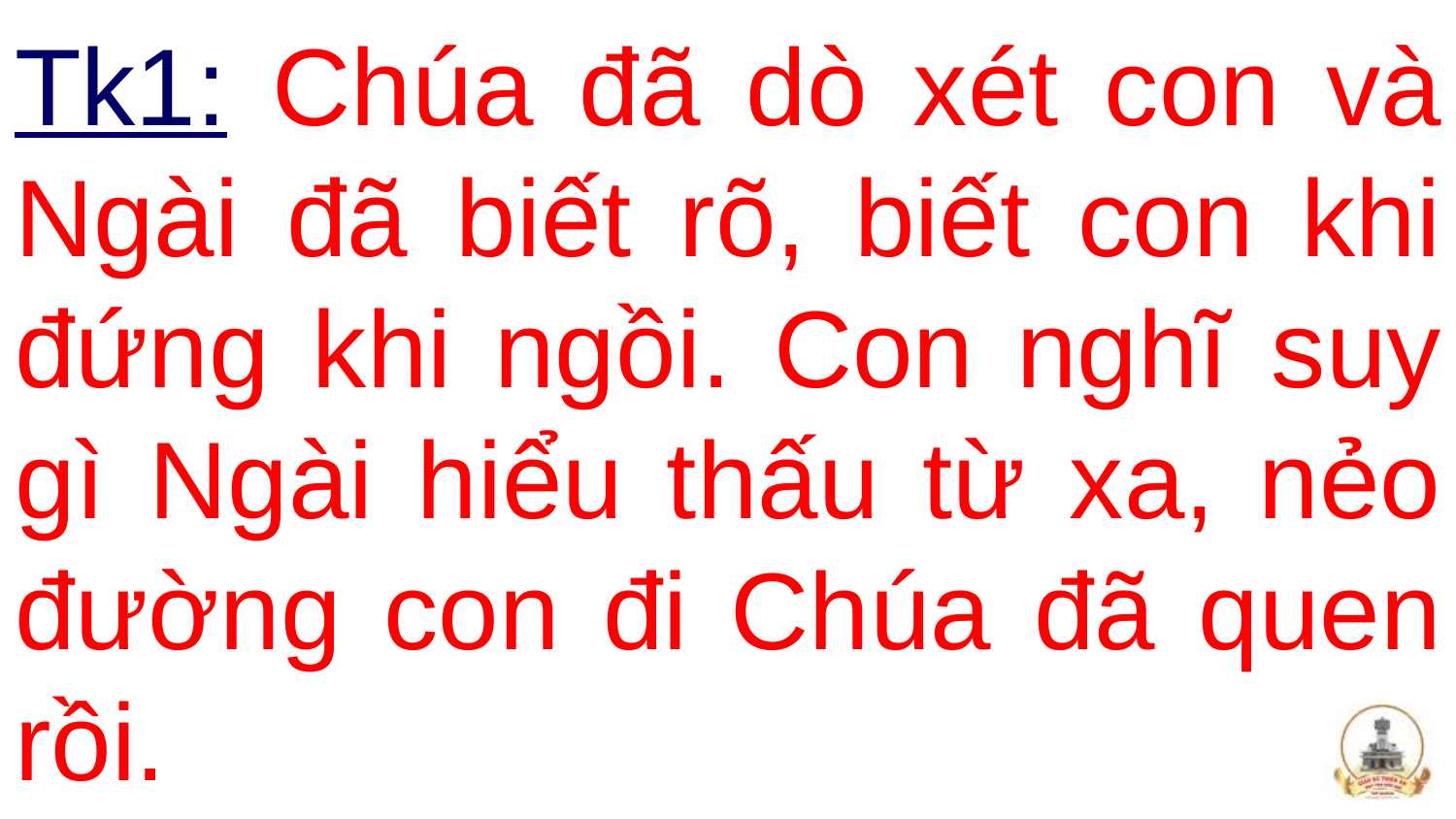

# Tk1: Chúa đã dò xét con và Ngài đã biết rõ, biết con khi đứng khi ngồi. Con nghĩ suy gì Ngài hiểu thấu từ xa, nẻo đường con đi Chúa đã quen rồi.